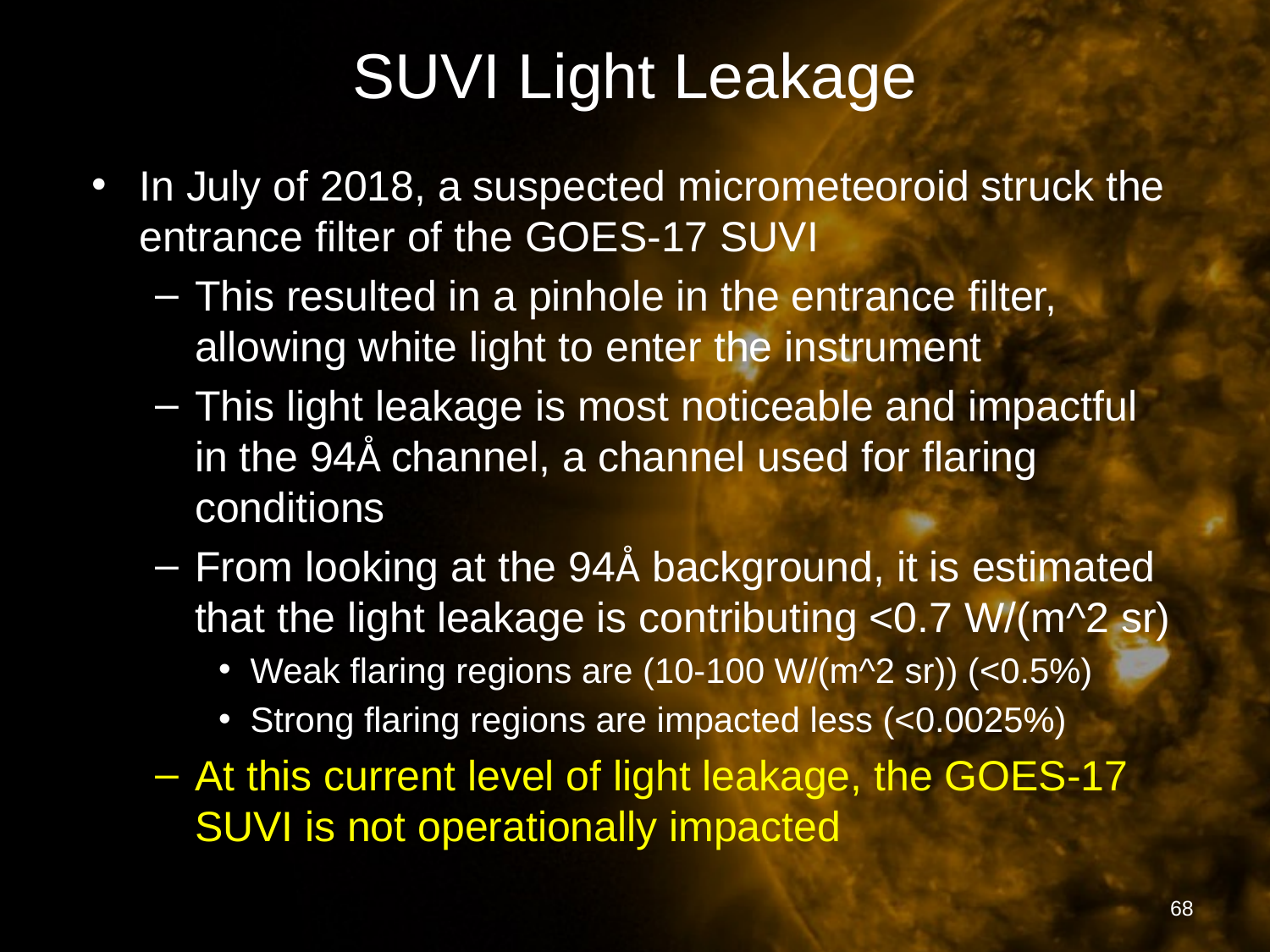

# SUVI Light Leakage
In July of 2018, a suspected micrometeoroid struck the entrance filter of the GOES-17 SUVI
This resulted in a pinhole in the entrance filter, allowing white light to enter the instrument
This light leakage is most noticeable and impactful in the 94Å channel, a channel used for flaring conditions
From looking at the 94Å background, it is estimated that the light leakage is contributing <0.7 W/(m^2 sr)
Weak flaring regions are (10-100 W/(m^2 sr)) (<0.5%)
Strong flaring regions are impacted less (<0.0025%)
At this current level of light leakage, the GOES-17 SUVI is not operationally impacted
68